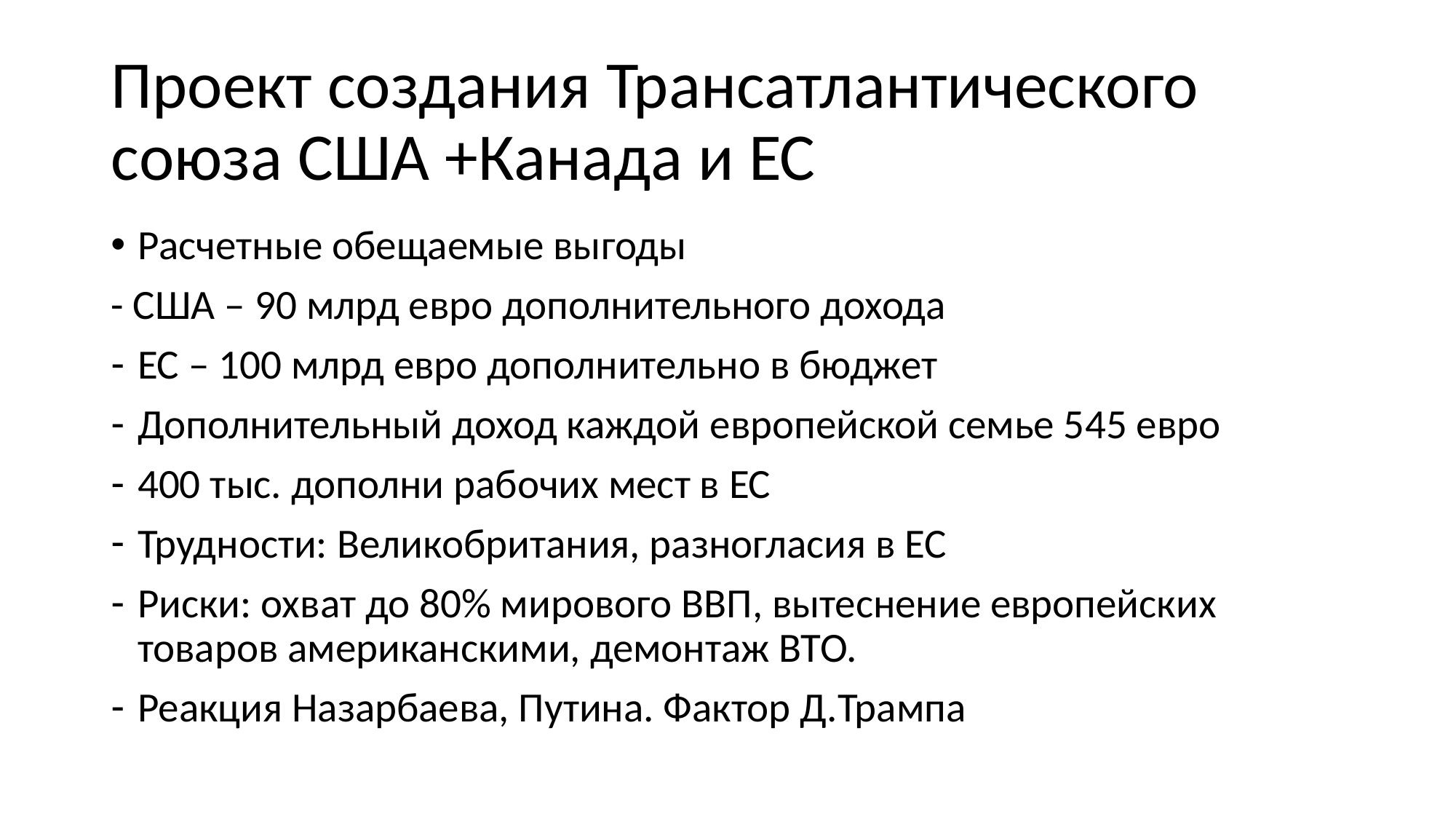

# Проект создания Трансатлантического союза США +Канада и ЕС
Расчетные обещаемые выгоды
- США – 90 млрд евро дополнительного дохода
ЕС – 100 млрд евро дополнительно в бюджет
Дополнительный доход каждой европейской семье 545 евро
400 тыс. дополни рабочих мест в ЕС
Трудности: Великобритания, разногласия в ЕС
Риски: охват до 80% мирового ВВП, вытеснение европейских товаров американскими, демонтаж ВТО.
Реакция Назарбаева, Путина. Фактор Д.Трампа